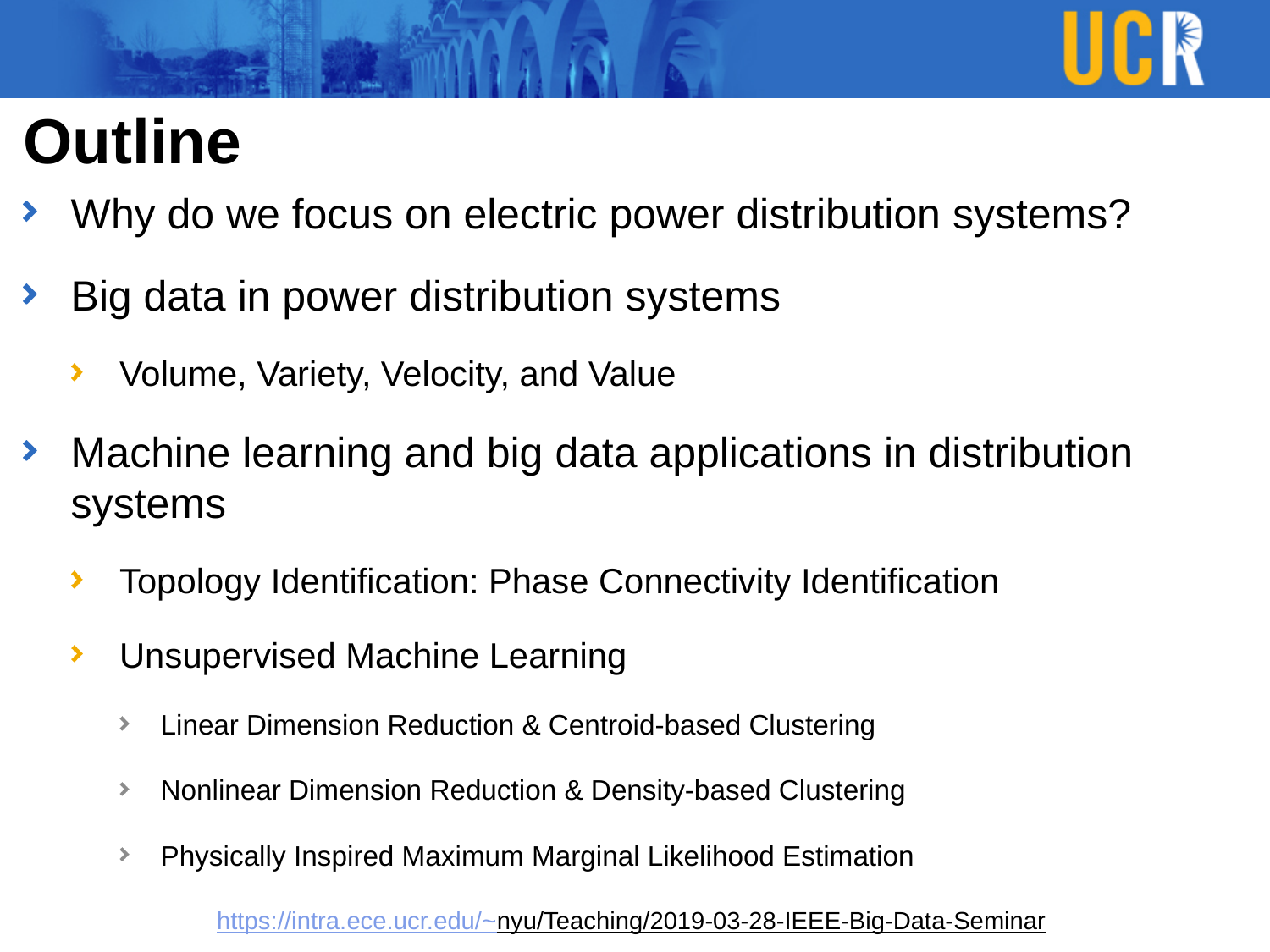

Outline
Why do we focus on electric power distribution systems?
Big data in power distribution systems
Volume, Variety, Velocity, and Value
Machine learning and big data applications in distribution systems
Topology Identification: Phase Connectivity Identification
Unsupervised Machine Learning
Linear Dimension Reduction & Centroid-based Clustering
Nonlinear Dimension Reduction & Density-based Clustering
Physically Inspired Maximum Marginal Likelihood Estimation
https://intra.ece.ucr.edu/~nyu/Teaching/2019-03-28-IEEE-Big-Data-Seminar